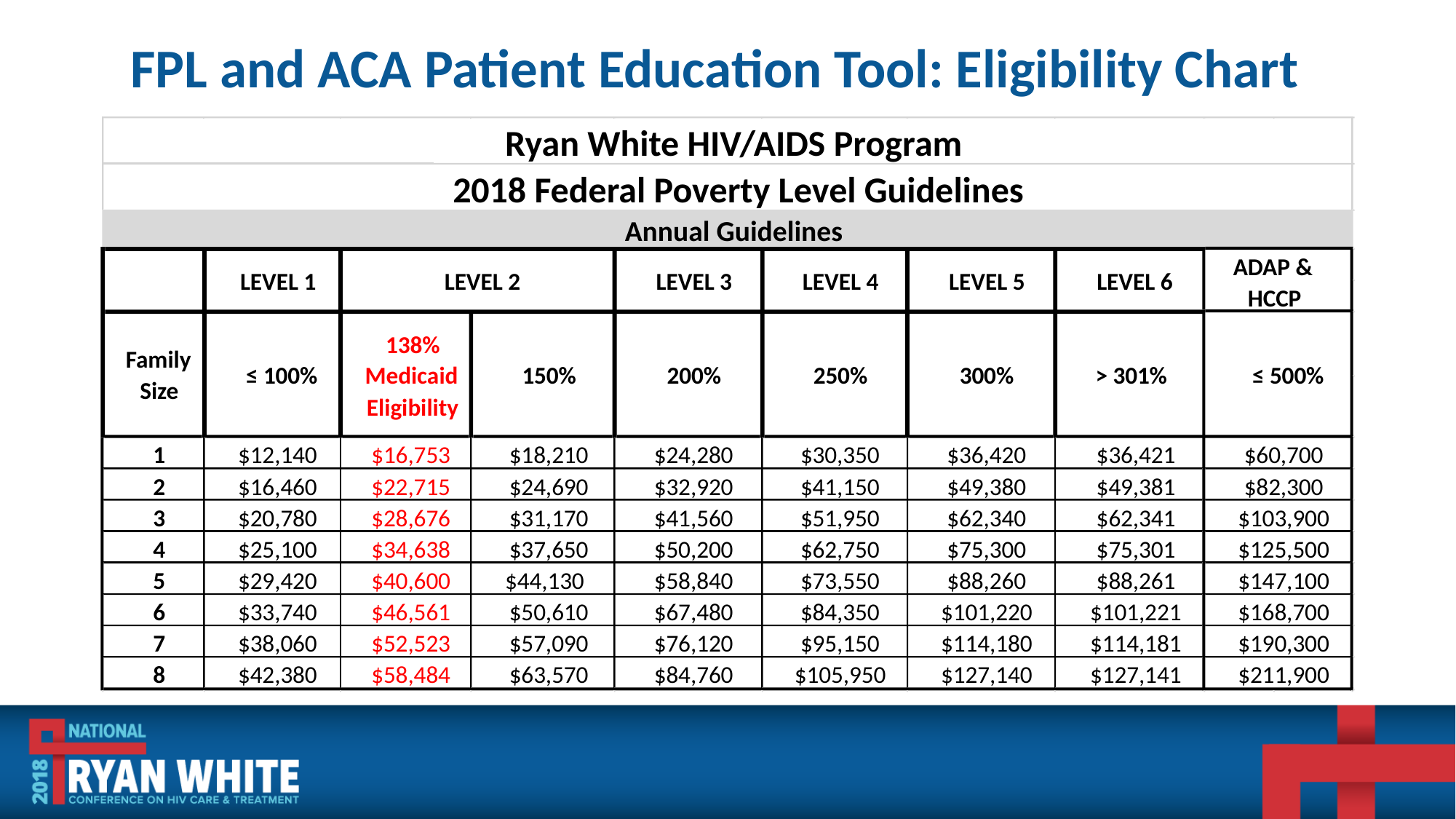

# FPL and ACA Patient Education Tool: Eligibility Chart

Ryan White HIV/AIDS Program
2018 Federal Poverty Level Guidelines

Annual Guidelines

ADAP &
LEVEL 1
LEVEL 2
LEVEL 3
LEVEL 4
LEVEL 5
LEVEL 6

HCCP

138%
Family
≤ 100%
Medicaid
150%
200%
250%
300%
> 301%
≤ 500%
Size
 Eligibility

1
$12,140
$16,753
$18,210
$24,280
$30,350
$36,420
$36,421
$60,700

2
$16,460
$22,715
$24,690
$32,920
$41,150
$49,380
$49,381
$82,300

3
$20,780
$28,676
$31,170
$41,560
$51,950
$62,340
$62,341
$103,900

4
$25,100
$34,638
$37,650
$50,200
$62,750
$75,300
$75,301
$125,500

5
$29,420
$40,600
$44,130
$58,840
$73,550
$88,260
$88,261
$147,100

6
$33,740
$46,561
$50,610
$67,480
$84,350
$101,220
$101,221
$168,700

7
$38,060
$52,523
$57,090
$76,120
$95,150
$114,180
$114,181
$190,300

8
$42,380
$58,484
$63,570
$84,760
$105,950
$127,140
$127,141
$211,900